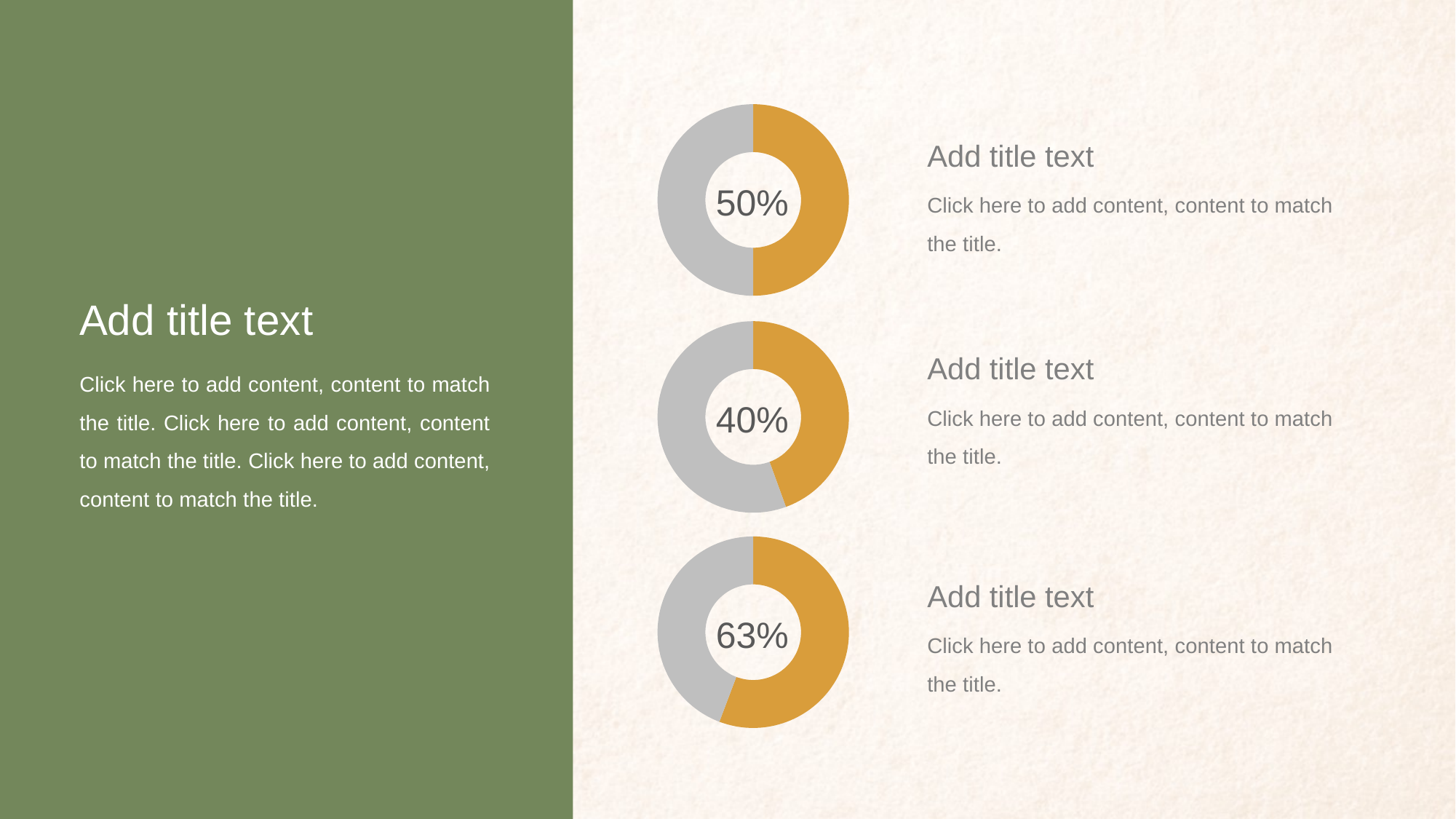

### Chart

| Category | Sales |
|---|---|
| 1st Qtr | 50.0 |
| 2nd Qtr | 50.0 |
Add title text
Click here to add content, content to match the title.
50%
Add title text

### Chart

| Category | Sales |
|---|---|
| 1st Qtr | 40.0 |
| 2nd Qtr | 50.0 |
Add title text
Click here to add content, content to match the title. Click here to add content, content to match the title. Click here to add content, content to match the title.
Click here to add content, content to match the title.
40%

### Chart

| Category | Sales |
|---|---|
| 1st Qtr | 63.0 |
| 2nd Qtr | 50.0 |
Add title text
63%
Click here to add content, content to match the title.